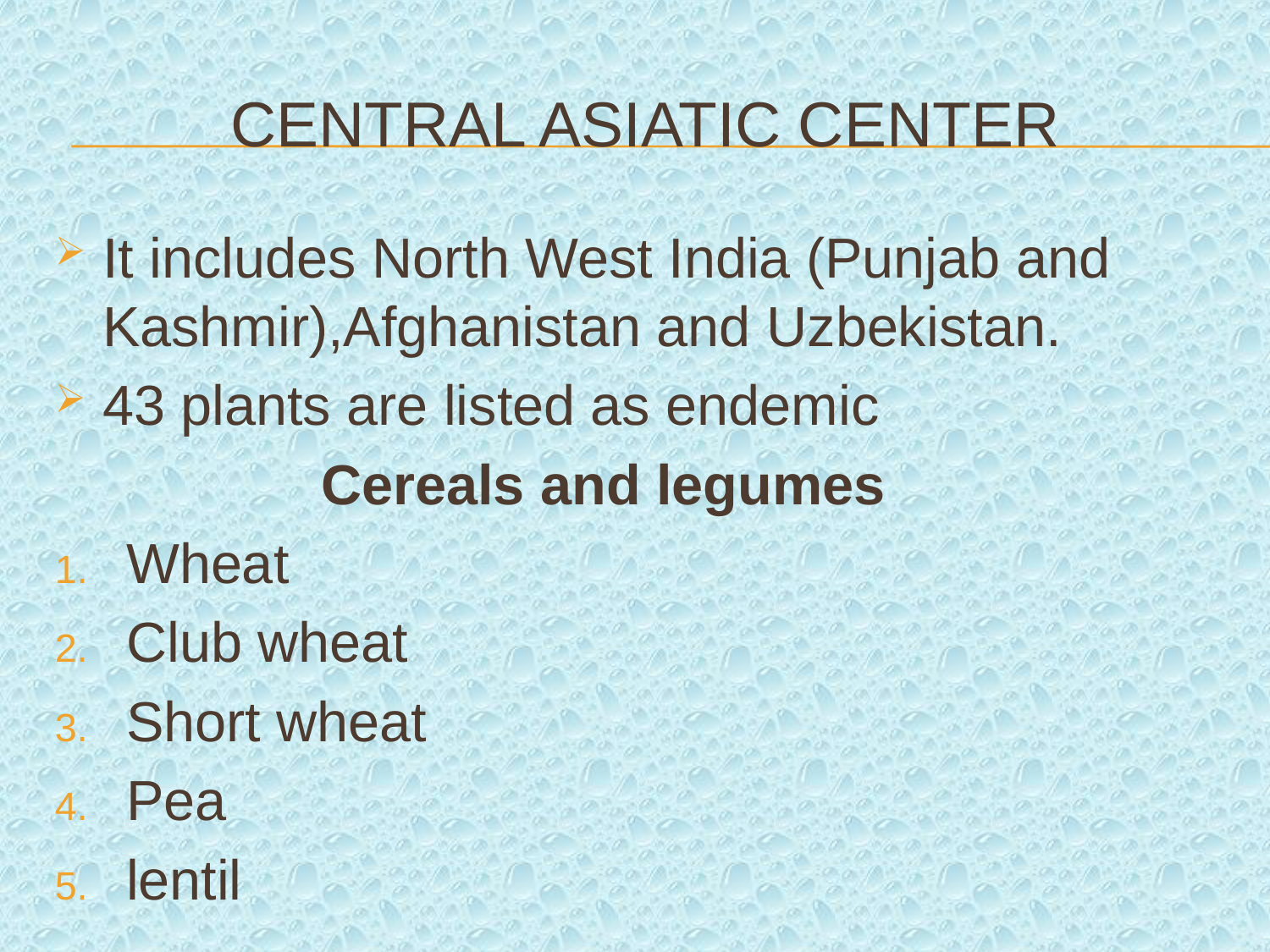

# Central Asiatic center
It includes North West India (Punjab and Kashmir),Afghanistan and Uzbekistan.
43 plants are listed as endemic
                 Cereals and legumes
Wheat
Club wheat
Short wheat
Pea
lentil